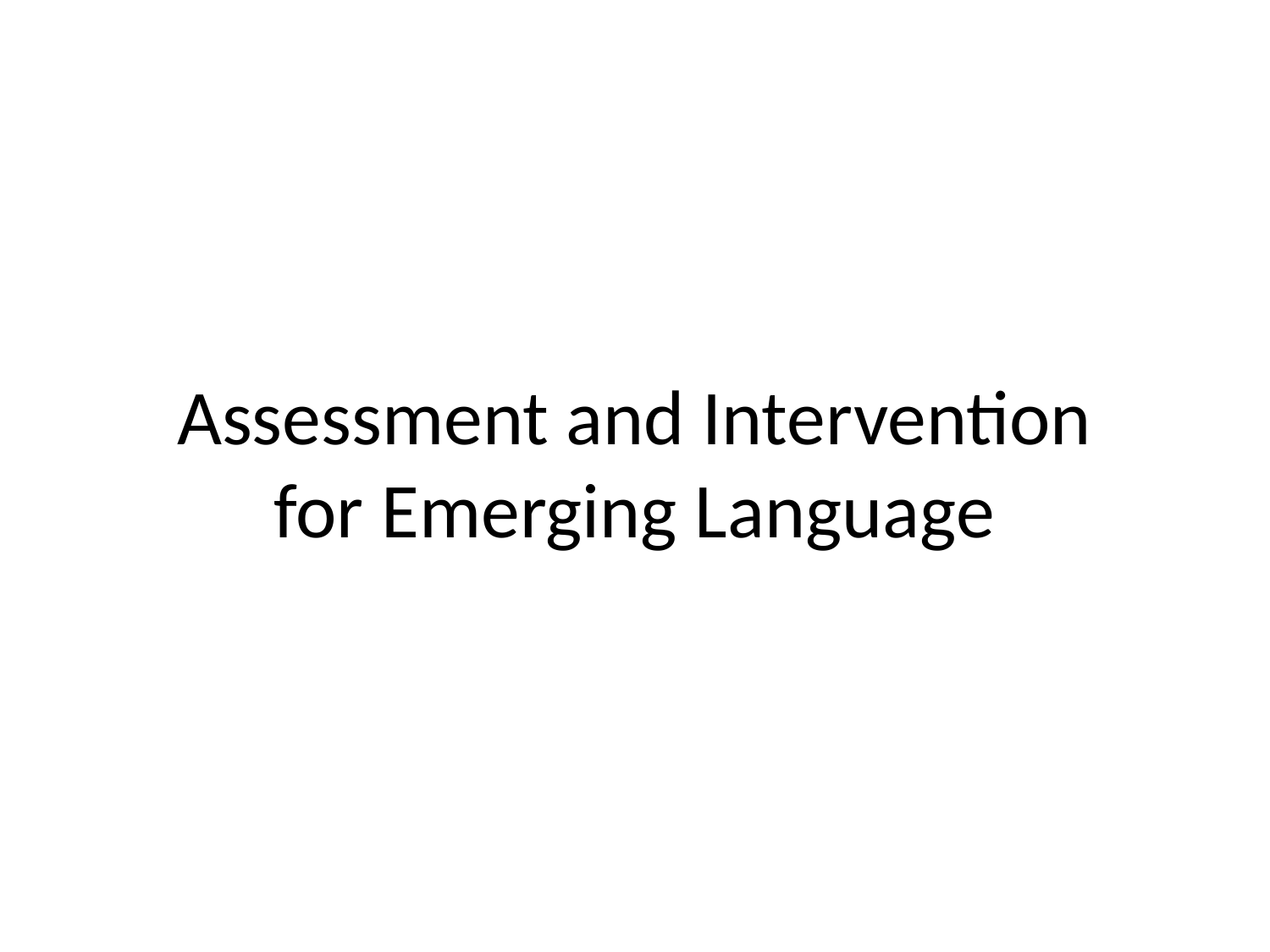

# Assessment and Intervention for Emerging Language